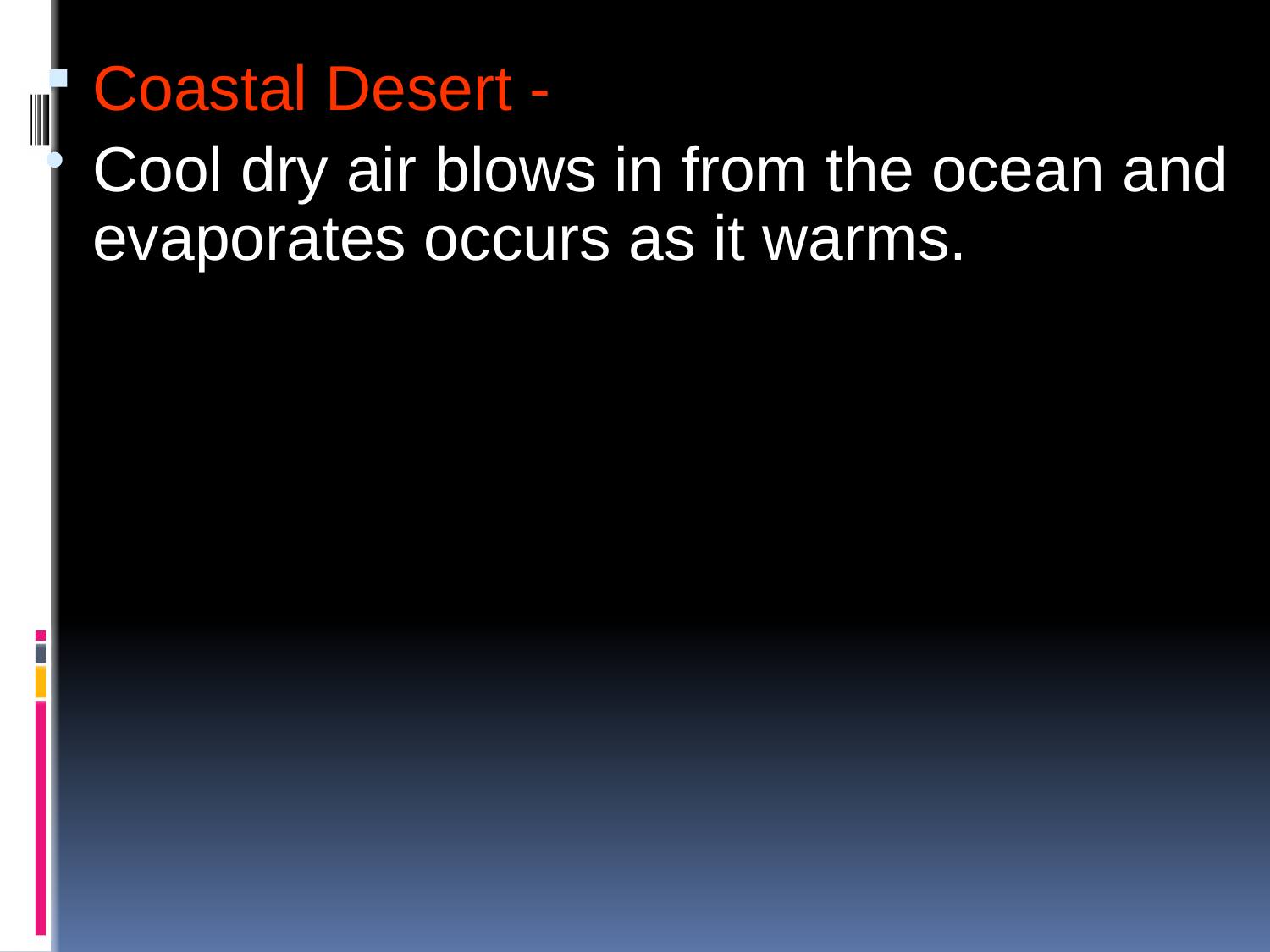

Coastal Desert -
Cool dry air blows in from the ocean and evaporates occurs as it warms.